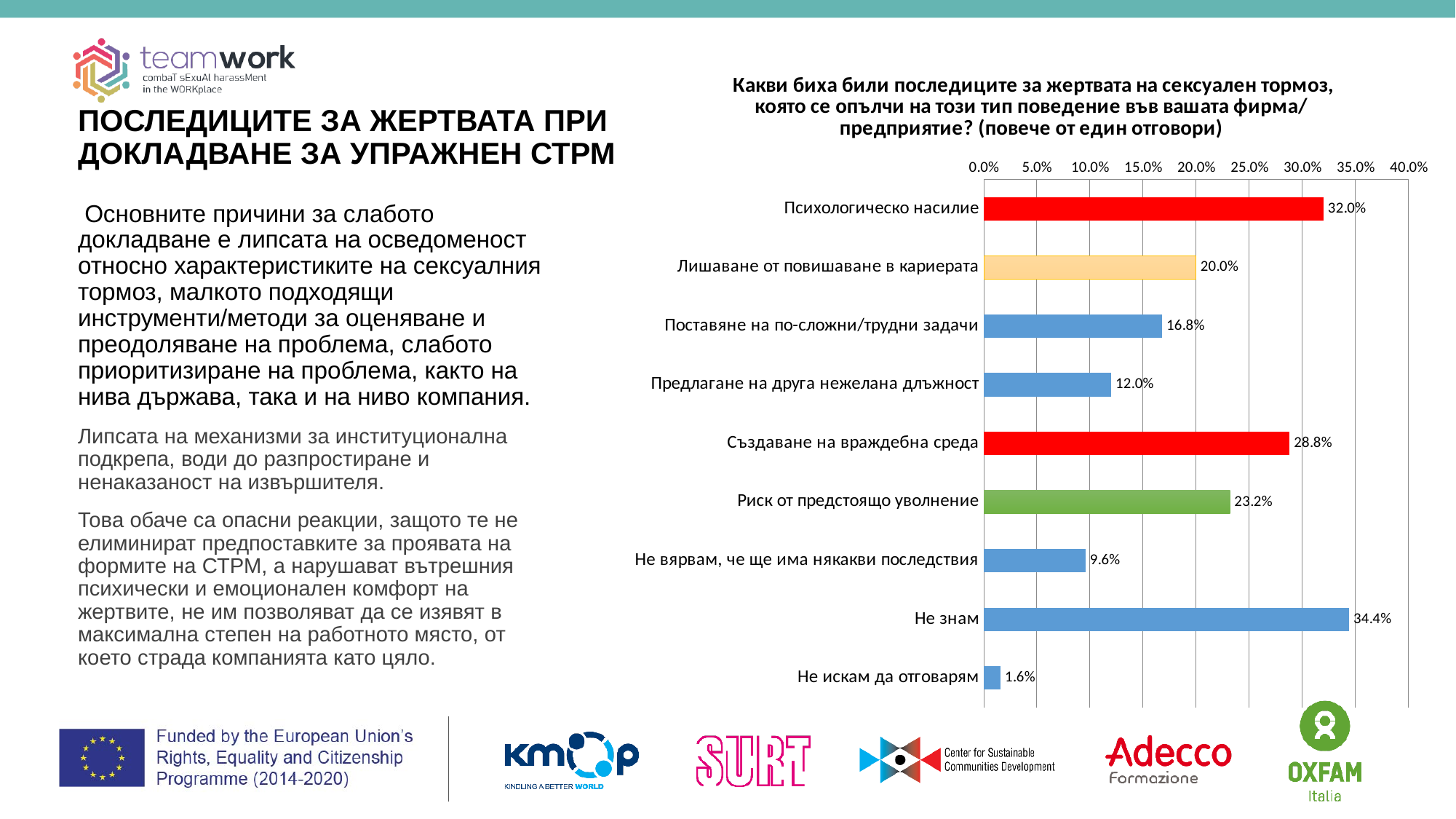

### Chart:  Какви биха били последиците за жертвата на сексуален тормоз, която се опълчи на този тип поведение във вашата фирма/предприятие? (повече от един отговори)

| Category |  |
|---|---|
| Психологическо насилие | 0.32 |
| Лишаване от повишаване в кариерата | 0.2 |
| Поставяне на по-сложни/трудни задачи | 0.168 |
| Предлагане на друга нежелана длъжност | 0.12 |
| Създаване на враждебна среда | 0.288 |
| Риск от предстоящо уволнение | 0.232 |
| Не вярвам, че ще има някакви последствия | 0.096 |
| Не знам | 0.344 |
| Не искам да отговарям | 0.016 |
Последиците за жертвата при докладване за упражнен СТРМ
 Основните причини за слабото докладване е липсата на осведоменост относно характеристиките на сексуалния тормоз, малкото подходящи инструменти/методи за оценяване и преодоляване на проблема, слабото приоритизиране на проблема, както на нива държава, така и на ниво компания.
Липсата на механизми за институционална подкрепа, води до разпростиране и ненаказаност на извършителя.
Това обаче са опасни реакции, защото те не елиминират предпоставките за проявата на формите на СТРМ, а нарушават вътрешния психически и емоционален комфорт на жертвите, не им позволяват да се изявят в максимална степен на работното място, от което страда компанията като цяло.